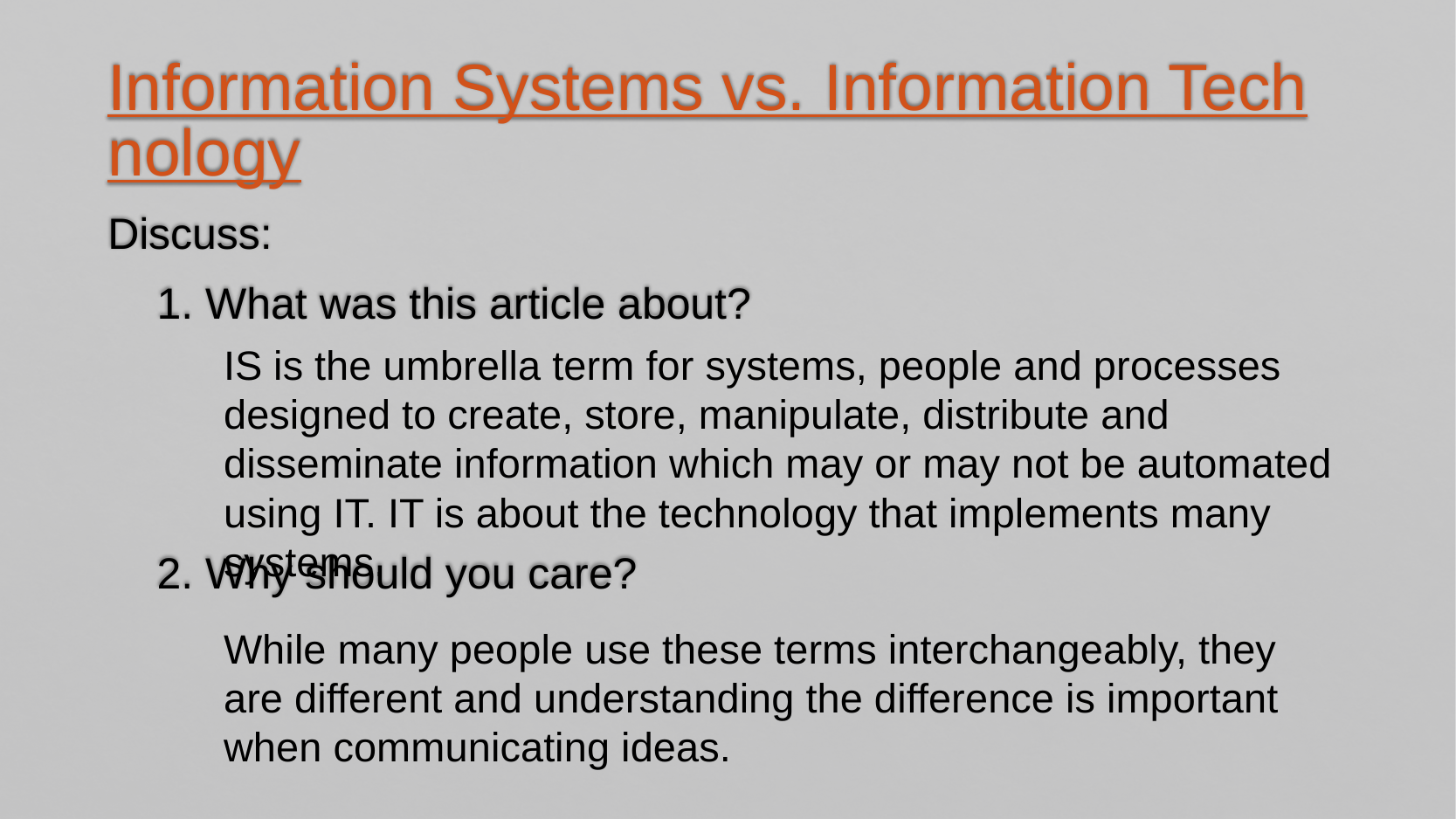

Information Systems vs. Information Technology
Discuss:
1. What was this article about?

2. Why should you care?

IS is the umbrella term for systems, people and processes designed to create, store, manipulate, distribute and disseminate information which may or may not be automated using IT. IT is about the technology that implements many systems.

While many people use these terms interchangeably, they are different and understanding the difference is important when communicating ideas.